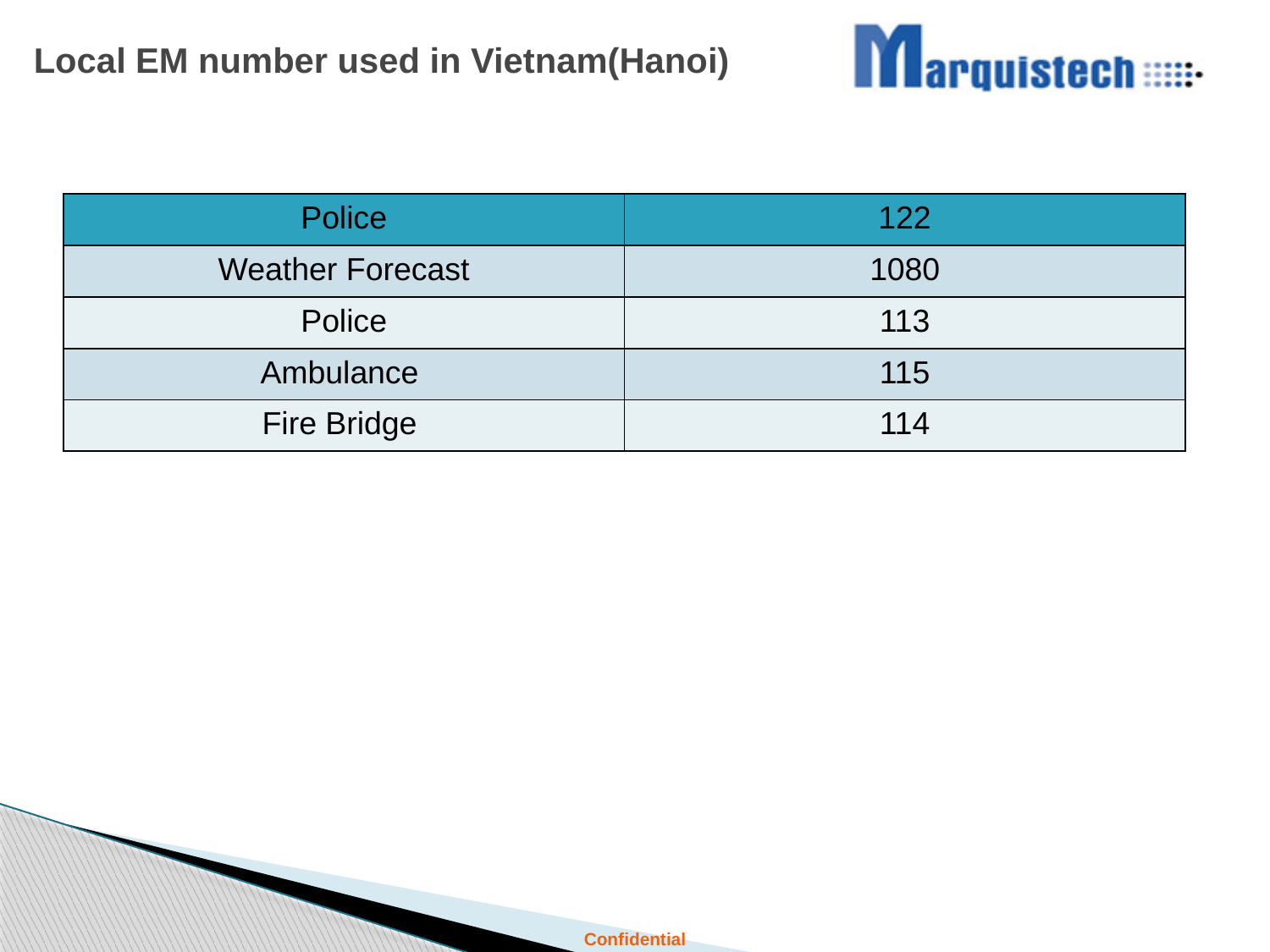

# Local EM number used in Vietnam(Hanoi)

| Police | 122 |
| --- | --- |
| Weather Forecast | 1080 |
| Police | 113 |
| Ambulance | 115 |
| Fire Bridge | 114 |